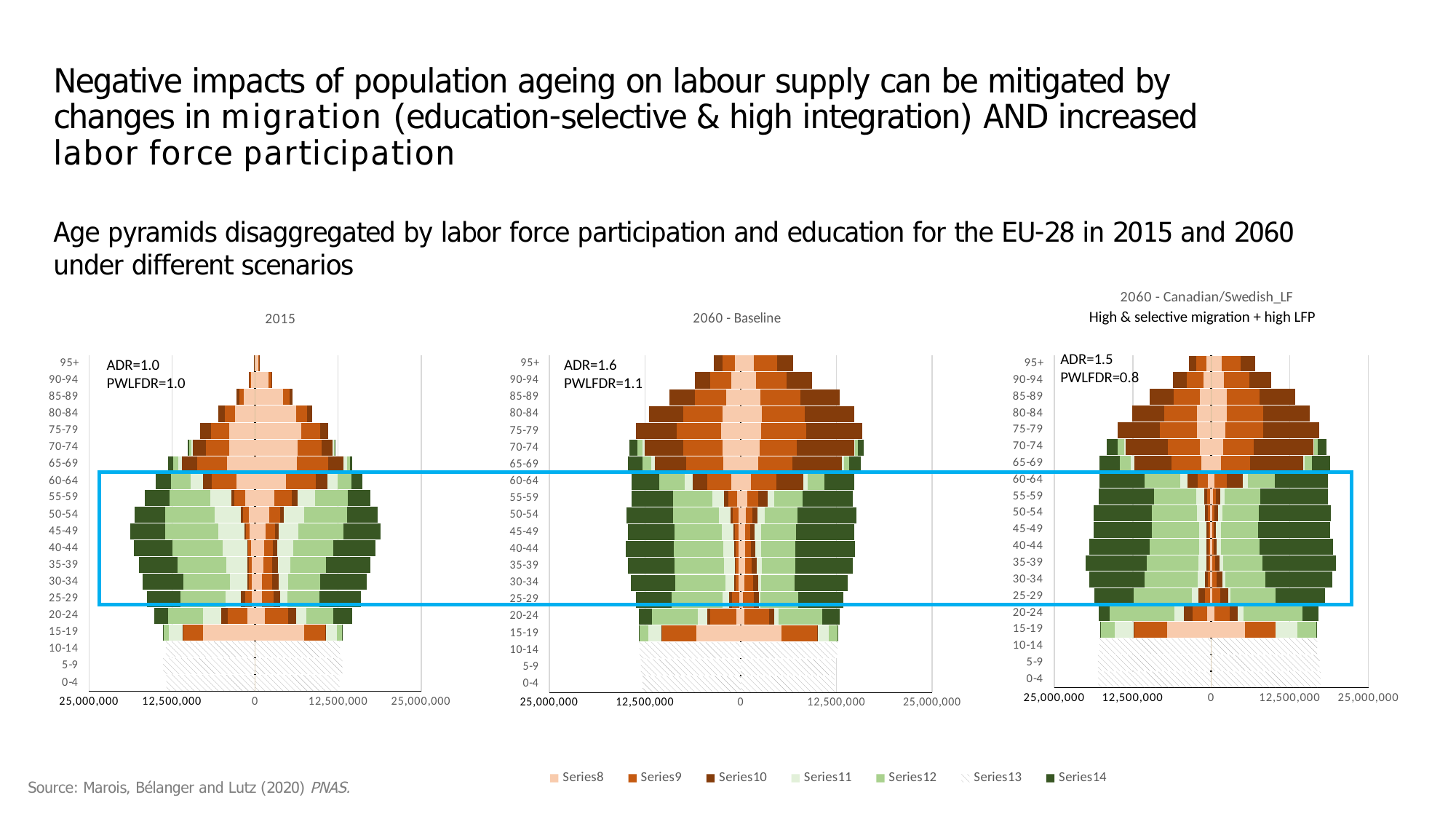

Negative impacts of population ageing on labour supply can be mitigated by changes in migration (education-selective & high integration) AND increased labor force participation
Age pyramids disaggregated by labor force participation and education for the EU-28 in 2015 and 2060 under different scenarios

### Chart: 2060 - Canadian/Swedish_LF

| Category | Low - Inactive | Medium - Inactive | High - Inactive | Low - Active | Medium - Active | High - Active | 0-15 |  |  |  |  |  |  |  |
|---|---|---|---|---|---|---|---|---|---|---|---|---|---|---|
| 0-4 | 0.0 | 0.0 | 0.0 | 0.0 | 0.0 | 0.0 | -18010540.1961852 | 0.0 | 0.0 | 0.0 | 0.0 | 0.0 | 17387986.883683 | 0.0 |
| 5-9 | 0.0 | 0.0 | 0.0 | 0.0 | 0.0 | 0.0 | -18040956.2262789 | 0.0 | 0.0 | 0.0 | 0.0 | 0.0 | 17230600.3479696 | 0.0 |
| 10-14 | 0.0 | 0.0 | 0.0 | 0.0 | 0.0 | 0.0 | -17789384.9957929 | 0.0 | 0.0 | 0.0 | 0.0 | 0.0 | 16853810.827718 | 0.0 |
| 15-19 | -7003217.56314933 | -5323462.70036272 | -51908.9204244196 | -2958741.53402479 | -2324939.2965754 | -24930.4217491719 | None | 5408660.42261357 | 4804207.64130687 | 54322.5198293157 | 3424127.32384866 | 3068589.28555752 | None | 37811.1848650895 |
| 20-24 | -702838.813988543 | -2291764.1710568 | -1328406.37471533 | -1572928.55457333 | -10270068.6387867 | -1727988.93011085 | None | 474254.044970737 | 2487786.01719438 | 1297977.06386585 | 910752.613635893 | 9347918.6415668 | None | 2516065.39880488 |
| 25-29 | -218181.96505971 | -772015.883345237 | -1030055.78050267 | -1094107.60350549 | -9190336.56915919 | -6337057.84321411 | None | 159039.803085555 | 1240112.99232803 | 1262300.24494916 | 415042.789107785 | 7134886.77059333 | None | 7919115.2878978 |
| 30-34 | -160179.440312365 | -391748.967885991 | -449375.881677293 | -1148925.37950363 | -8486337.63914155 | -8741616.51696252 | None | 165872.096736513 | 638447.910239233 | 909798.625721605 | 471926.961568333 | 6462184.74265225 | None | 10639894.5360573 |
| 35-39 | -143390.156480523 | -344569.568187203 | -328905.125722005 | -1183349.75110417 | -8332799.92143841 | -9637911.48906991 | None | 157740.142745353 | 470264.545434247 | 652391.193658636 | 572507.384488852 | 6259815.88634647 | None | 11688626.5399916 |
| 40-44 | -160131.148845862 | -263925.562513684 | -321732.390087972 | -1199048.35348515 | -7851304.41738402 | -9594455.53347339 | None | 123406.941805477 | 293504.583382517 | 442975.091281865 | 672888.023380559 | 6137419.65958762 | None | 11718568.7655407 |
| 45-49 | -163990.137536387 | -297249.689978276 | -332858.007384207 | -1198184.40798127 | -7426469.30447594 | -9328050.69045289 | None | 109855.635127306 | 265829.599477011 | 389892.059991024 | 745637.881664261 | 5940878.54540328 | None | 11401261.7578776 |
| 50-54 | -199642.411965235 | -347633.620126011 | -500850.829598589 | -1198596.34461193 | -7232167.08525627 | -9200946.25006018 | None | 171146.75846685 | 326248.127162107 | 523574.242441801 | 762351.767410137 | 5810956.15953555 | None | 11480244.6177542 |
| 55-59 | -239675.187107402 | -444940.92188329 | -482258.213722136 | -1221368.1436767 | -6770455.79952032 | -8816256.99935085 | None | 281269.950623858 | 415615.845346503 | 693923.275845824 | 768278.603511231 | 5666855.77620445 | None | 10767076.2518579 |
| 60-64 | -508867.512395952 | -1626026.11679874 | -1612120.28426119 | -1216182.59406056 | -5659891.98245071 | -7179698.02218775 | None | 552699.463585212 | 1885527.12427896 | 2629657.61565443 | 725020.456217608 | 4366473.26002835 | None | 8376179.27482089 |
| 65-69 | -1617829.91151402 | -4758305.57302497 | -5906856.89203779 | -501539.145503944 | -1765529.43431109 | -3246119.01736437 | None | 1578172.36763655 | 4595038.65757103 | 8470669.65579602 | 209721.327825777 | 1142839.06303472 | None | 2868471.28067615 |
| 70-74 | -1801744.77968605 | -5120981.88777179 | -6674807.48049631 | -282542.730467589 | -1060232.44602068 | -1709331.85336588 | None | 1831292.96371352 | 4896479.31395486 | 9487033.52789015 | 97533.5701646634 | 650890.548052234 | None | 1353334.27951223 |
| 75-79 | -2263049.18440096 | -5948579.74235125 | -6704283.89907854 | 0.0 | 0.0 | 0.0 | None | 2262298.59946742 | 6044549.32438444 | 8918753.15523098 | 0.0 | 0.0 | None | 0.0 |
| 80-84 | -2264302.14774223 | -5251837.39927858 | -5122746.27621889 | 0.0 | 0.0 | 0.0 | None | 2504589.4762123 | 5753218.71981671 | 7422016.6276177 | 0.0 | 0.0 | None | 0.0 |
| 85-89 | -1854866.5232542 | -4195051.18091027 | -3704175.18671936 | 0.0 | 0.0 | 0.0 | None | 2422719.32559616 | 5283493.73857498 | 5648522.67027001 | 0.0 | 0.0 | None | 0.0 |
| 90-94 | -1196717.15362958 | -2746439.49158451 | -2142769.29107885 | 0.0 | 0.0 | 0.0 | None | 1990712.67375498 | 4012085.25724172 | 3548037.59598277 | 0.0 | 0.0 | None | 0.0 |
| 95+ | -781137.042897129 | -1624725.27398151 | -1158556.99232577 | 0.0 | 0.0 | 0.0 | None | 1677655.62394051 | 3042405.23843032 | 2202591.52593745 | 0.0 | 0.0 | None | 0.0 |

### Chart: 2015

| Category | Low - Inactive | Medium - Inactive | High - Inactive | Low - Active | Medium - Active | High - Active | 0-15 |  |  |  |  |  |  |  |
|---|---|---|---|---|---|---|---|---|---|---|---|---|---|---|
| 0-4 | 0.0 | 0.0 | 0.0 | 0.0 | 0.0 | 0.0 | -13376226.81 | 0.0 | 0.0 | 0.0 | 0.0 | 0.0 | 12703995.81 | 0.0 |
| 5-9 | 0.0 | 0.0 | 0.0 | 0.0 | 0.0 | 0.0 | -13850529.8099998 | 0.0 | 0.0 | 0.0 | 0.0 | 0.0 | 13151704.8100001 | 0.0 |
| 10-14 | 0.0 | 0.0 | 0.0 | 0.0 | 0.0 | 0.0 | -13452252.81 | 0.0 | 0.0 | 0.0 | 0.0 | 0.0 | 12774888.8100001 | 0.0 |
| 15-19 | -7796397.62149484 | -3065386.93615549 | -111451.466569486 | -1990646.65850514 | -896221.063844513 | -26000.5834305136 | None | 7368517.52738809 | 3193596.87990267 | 166545.106891968 | 1546267.75261193 | 847865.120097328 | None | 25468.9631080321 |
| 20-24 | -1123691.05493134 | -3019026.81877569 | -1005232.53983747 | -2729069.23506867 | -5270035.18122433 | -2069755.46016253 | None | 1479902.61795067 | 3503240.14005848 | 1206569.07618865 | 1568485.68204933 | 4036084.85994152 | None | 2796887.92381135 |
| 25-29 | -500901.99578909 | -976694.242627362 | -631933.13437469 | -2294895.29421091 | -6791731.75737265 | -5041697.86562531 | None | 976147.127562845 | 1775885.29582884 | 1021349.80196348 | 1141138.16243715 | 4727973.70417116 | None | 6234163.19803653 |
| 30-34 | -475077.343913622 | -435924.081933649 | -250572.927525616 | -2648110.94608637 | -6997468.91806636 | -6130566.07247438 | None | 1067016.45390857 | 1535496.16251592 | 986667.344496541 | 1388576.83609143 | 4828521.8374841 | None | 6947737.65550346 |
| 35-39 | -553853.737896845 | -419614.056503737 | -157650.150358194 | -3262421.53210315 | -7254814.94349624 | -5893297.8496418 | None | 1243135.08581018 | 1340259.27831404 | 855653.309063333 | 1871120.18418981 | 5322996.72168596 | None | 6720255.69093666 |
| 40-44 | -590792.396197928 | -458221.679113442 | -166705.277794307 | -3673738.87380208 | -7593175.32088653 | -5723855.7222057 | None | 1378645.85636385 | 1295268.61831209 | 696657.474015265 | 2379688.41363615 | 6066960.38168792 | None | 6284985.52598471 |
| 45-49 | -792256.237020567 | -625155.225360287 | -183156.533789145 | -3959423.02297943 | -7939656.77463971 | -5341645.46621085 | None | 1612421.72476973 | 1384809.29732871 | 575494.856383697 | 2962309.54523027 | 6740617.70267131 | None | 5577719.14361631 |
| 50-54 | -912050.560885852 | -931513.410560407 | -254007.640421825 | -4010185.69911414 | -7426146.58943961 | -4615651.35957818 | None | 2087315.07550858 | 1648717.69763706 | 587643.889658451 | 3068316.19449141 | 6418650.30236293 | None | 4643820.11034156 |
| 55-59 | -1464960.27770283 | -1625122.79854151 | -451194.032675311 | -3257091.98229717 | -6103357.20145848 | -3724477.96732469 | None | 2901638.98958534 | 2572104.34066525 | 891080.934260589 | 2673258.27041466 | 4894584.65933476 | None | 3437878.06573941 |
| 60-64 | -2808948.7631232 | -3722678.26196973 | -1345504.66177383 | -1805948.4968768 | -2950488.73803028 | -2277606.33822617 | None | 4668394.20348625 | 4440612.47657019 | 1822794.4763609 | 1480160.05651375 | 2051335.52342979 | None | 1671444.52363909 |
| 65-69 | -4194541.8729478 | -4580776.64965253 | -2281641.72896181 | -540827.387052214 | -696871.350347477 | -770143.271038187 | None | 6274570.90715317 | 4748752.90258888 | 2316498.04492915 | 487960.352846827 | 421195.097411108 | None | 363048.955070851 |
| 70-74 | -3893712.51388388 | -3506617.3097642 | -1974121.18977288 | -263233.746116141 | -245904.690235808 | -284156.810227118 | None | 6352222.57500502 | 3643154.83105396 | 1677335.56752984 | 215234.684994985 | 129681.168946022 | None | 105069.43247016 |
| 75-79 | -3912129.25999999 | -2763780.0 | -1598257.0 | 0.0 | 0.0 | 0.0 | None | 6970164.26000001 | 2824395.0 | 1202859.0 | 0.0 | 0.0 | None | 0.0 |
| 80-84 | -3029005.26 | -1586378.0 | -904746.000000001 | 0.0 | 0.0 | 0.0 | None | 6148266.25999999 | 1724034.0 | 702258.0 | 0.0 | 0.0 | None | 0.0 |
| 85-89 | -1679668.26 | -737171.0 | -430342.0 | 0.0 | 0.0 | 0.0 | None | 4213750.26 | 990307.0 | 375331.0 | 0.0 | 0.0 | None | 0.0 |
| 90-94 | -607276.29 | -216530.0 | -130769.0 | 0.0 | 0.0 | 0.0 | None | 2021745.26 | 386456.0 | 149035.0 | 0.0 | 0.0 | None | 0.0 |
| 95+ | -109700.53 | -29462.48 | -17890.48 | 0.0 | 0.0 | 0.0 | None | 485552.48 | 64319.48 | 26072.48 | 0.0 | 0.0 | None | 0.0 |

### Chart: 2060 - Baseline

| Category | Low - Inactive | Medium - Inactive | High - Inactive | Low - Active | Medium - Active | High - Active | 0-15 |  |  |  |  |  |  |  |
|---|---|---|---|---|---|---|---|---|---|---|---|---|---|---|
| 0-4 | 0.0 | 0.0 | 0.0 | 0.0 | 0.0 | 0.0 | -12814401.3797249 | 0.0 | 0.0 | 0.0 | 0.0 | 0.0 | 12236176.146603 | 0.0 |
| 5-9 | 0.0 | 0.0 | 0.0 | 0.0 | 0.0 | 0.0 | -13049068.7187758 | 0.0 | 0.0 | 0.0 | 0.0 | 0.0 | 12382495.9846797 | 0.0 |
| 10-14 | 0.0 | 0.0 | 0.0 | 0.0 | 0.0 | 0.0 | -13216271.0971517 | 0.0 | 0.0 | 0.0 | 0.0 | 0.0 | 12604895.2333469 | 0.0 |
| 15-19 | -5793396.95156057 | -4526050.35785174 | -45808.8105692726 | -1674926.20323853 | -1246938.96938685 | -12847.4588114215 | None | 5276569.02576443 | 4734669.718325 | 63037.145601871 | 1381123.22684822 | 1175199.73193345 | None | 17294.7358801941 |
| 20-24 | -530654.516910886 | -3416778.13189087 | -455231.169040427 | -1201697.25086548 | -5988698.62921226 | -1715792.56816009 | None | 493145.00590923 | 3235490.84912254 | 595389.733031238 | 586648.12937102 | 5740185.83030998 | None | 2244630.7943821 |
| 25-29 | -225600.937475331 | -926592.251362856 | -330739.723304225 | -889238.927400904 | -6641901.18634688 | -4674263.76776706 | None | 314622.716937167 | 1401028.12373323 | 605819.222752066 | 261584.846807761 | 4941845.36586053 | None | 5825562.98603962 |
| 30-34 | -253160.781778646 | -417236.490331595 | -168181.596895849 | -1172932.41736533 | -6551242.41027159 | -5799092.72361272 | None | 484417.429132079 | 1110502.8263741 | 696920.874623639 | 397738.296498088 | 4330075.68513319 | None | 6961455.9279543 |
| 35-39 | -275072.316487992 | -374811.120058279 | -148079.051095331 | -1359426.87625825 | -6448153.58647443 | -6132318.58548949 | None | 527665.899986697 | 912385.273590612 | 693080.180479417 | 604109.225609299 | 4416429.86107111 | None | 7467467.82102368 |
| 40-44 | -278324.881785244 | -372751.672734677 | -161141.484151826 | -1490562.77992888 | -6410732.84653516 | -6276753.98434143 | None | 535631.556910449 | 793207.079784844 | 532753.311555351 | 785934.099901704 | 4475457.06812912 | None | 7764456.87124711 |
| 45-49 | -309166.626395567 | -434448.732695591 | -174723.690736873 | -1529291.26117023 | -6226357.59452484 | -6096782.10685862 | None | 537909.914347992 | 738944.645216053 | 481063.65897846 | 921214.884739519 | 4532742.22136808 | None | 7602212.05555801 |
| 50-54 | -331202.792815357 | -679571.029604464 | -278606.38892645 | -1579516.38103308 | -5944763.4162423 | -6089411.52492509 | None | 629855.531552737 | 912166.20263155 | 622166.618273306 | 933017.019421313 | 4305225.99380131 | None | 7696328.90878957 |
| 55-59 | -503987.776121101 | -1148535.52583668 | -544855.270623749 | -1476469.75817483 | -5166097.64259993 | -5403934.01973906 | None | 829958.604337024 | 1441898.32793321 | 1210462.19409599 | 852248.833626002 | 3762807.01308863 | None | 6502210.89786576 |
| 60-64 | -1194749.05026912 | -3181463.44324047 | -1891764.56481569 | -1076650.95148366 | -3260742.0088526 | -3672037.95365397 | None | 1344818.3386993 | 3283713.86527837 | 3491065.59578474 | 576848.554275139 | 2226406.02395337 | None | 3884836.44900797 |
| 65-69 | -2272318.91701807 | -4817670.38806994 | -4144088.34189477 | -433746.449294398 | -1138416.47806765 | -1902463.44267832 | None | 2259600.26461331 | 4506990.59569883 | 6452133.5766322 | 260089.152443753 | 697078.73947392 | None | 1516216.52308201 |
| 70-74 | -2361296.28709427 | -5185734.16138212 | -4984664.26442415 | -251487.925444521 | -693777.906818568 | -1076077.18616306 | None | 2432404.32635644 | 4856504.2307441 | 7488951.25197902 | 148576.019799789 | 356086.933670559 | None | 812611.730127404 |
| 75-79 | -2557064.7241409 | -5779080.36192653 | -5311438.99853383 | 0.0 | 0.0 | 0.0 | None | 2691270.9622876 | 5842545.76293742 | 7357546.44190029 | 0.0 | 0.0 | None | 0.0 |
| 80-84 | -2402019.22556156 | -5152738.54549472 | -4422376.47673687 | 0.0 | 0.0 | 0.0 | None | 2773289.86132716 | 5556766.22912932 | 6533186.36998696 | 0.0 | 0.0 | None | 0.0 |
| 85-89 | -1896982.36692734 | -4070773.30582064 | -3387922.30397065 | 0.0 | 0.0 | 0.0 | None | 2557017.59859686 | 5195254.69477117 | 5181882.02779339 | 0.0 | 0.0 | None | 0.0 |
| 90-94 | -1235573.67865486 | -2724866.11147369 | -2032476.85911982 | 0.0 | 0.0 | 0.0 | None | 1986288.1779398 | 4022820.22512207 | 3320379.62828719 | 0.0 | 0.0 | None | 0.0 |
| 95+ | -788469.447226248 | -1632011.73209752 | -1126153.86112843 | 0.0 | 0.0 | 0.0 | None | 1720202.75383401 | 3009924.30806234 | 2133558.12776967 | 0.0 | 0.0 | None | 0.0 |
High & selective migration + high LFP
ADR=1.5
PWLFDR=0.8
ADR=1.6
PWLFDR=1.1
ADR=1.0
PWLFDR=1.0

### Chart

| Category | Edu = Low / Inactive | Edu = Medium / Inactive | Edu=High / Inactive | Edu=Low / Active | Edu=Medium / Active | Edu=High / Active | 0-15 |  |  |  |  |  |  |  |
|---|---|---|---|---|---|---|---|---|---|---|---|---|---|---|
| 0-4 | 0.0 | 0.0 | 0.0 | 0.0 | 0.0 | 0.0 | -13376226.81 | 0.0 | 0.0 | 0.0 | 0.0 | 0.0 | 12703995.81 | 0.0 |
| 5-9 | 0.0 | 0.0 | 0.0 | 0.0 | 0.0 | 0.0 | -13850529.8099998 | 0.0 | 0.0 | 0.0 | 0.0 | 0.0 | 13151704.8100001 | 0.0 |
| 10-14 | 0.0 | 0.0 | 0.0 | 0.0 | 0.0 | 0.0 | -13452252.81 | 0.0 | 0.0 | 0.0 | 0.0 | 0.0 | 12774888.8100001 | 0.0 |
| 15-19 | -7796397.62149484 | -3065386.93615549 | -111451.466569486 | -1990646.65850514 | -896221.063844513 | -26000.5834305136 | None | 7368517.52738809 | 3193596.87990267 | 166545.106891968 | 1546267.75261193 | 847865.120097328 | None | 25468.9631080321 |
| 20-24 | -1123691.05493134 | -3019026.81877569 | -1005232.53983747 | -2729069.23506867 | -5270035.18122433 | -2069755.46016253 | None | 1479902.61795067 | 3503240.14005848 | 1206569.07618865 | 1568485.68204933 | 4036084.85994152 | None | 2796887.92381135 |
| 25-29 | -500901.99578909 | -976694.242627362 | -631933.13437469 | -2294895.29421091 | -6791731.75737265 | -5041697.86562531 | None | 976147.127562845 | 1775885.29582884 | 1021349.80196348 | 1141138.16243715 | 4727973.70417116 | None | 6234163.19803653 |
| 30-34 | -475077.343913622 | -435924.081933649 | -250572.927525616 | -2648110.94608637 | -6997468.91806636 | -6130566.07247438 | None | 1067016.45390857 | 1535496.16251592 | 986667.344496541 | 1388576.83609143 | 4828521.8374841 | None | 6947737.65550346 |
| 35-39 | -553853.737896845 | -419614.056503737 | -157650.150358194 | -3262421.53210315 | -7254814.94349624 | -5893297.8496418 | None | 1243135.08581018 | 1340259.27831404 | 855653.309063333 | 1871120.18418981 | 5322996.72168596 | None | 6720255.69093666 |
| 40-44 | -590792.396197928 | -458221.679113442 | -166705.277794307 | -3673738.87380208 | -7593175.32088653 | -5723855.7222057 | None | 1378645.85636385 | 1295268.61831209 | 696657.474015265 | 2379688.41363615 | 6066960.38168792 | None | 6284985.52598471 |
| 45-49 | -792256.237020567 | -625155.225360287 | -183156.533789145 | -3959423.02297943 | -7939656.77463971 | -5341645.46621085 | None | 1612421.72476973 | 1384809.29732871 | 575494.856383697 | 2962309.54523027 | 6740617.70267131 | None | 5577719.14361631 |
| 50-54 | -912050.560885852 | -931513.410560407 | -254007.640421825 | -4010185.69911414 | -7426146.58943961 | -4615651.35957818 | None | 2087315.07550858 | 1648717.69763706 | 587643.889658451 | 3068316.19449141 | 6418650.30236293 | None | 4643820.11034156 |
| 55-59 | -1464960.27770283 | -1625122.79854151 | -451194.032675311 | -3257091.98229717 | -6103357.20145848 | -3724477.96732469 | None | 2901638.98958534 | 2572104.34066525 | 891080.934260589 | 2673258.27041466 | 4894584.65933476 | None | 3437878.06573941 |
| 60-64 | -2808948.7631232 | -3722678.26196973 | -1345504.66177383 | -1805948.4968768 | -2950488.73803028 | -2277606.33822617 | None | 4668394.20348625 | 4440612.47657019 | 1822794.4763609 | 1480160.05651375 | 2051335.52342979 | None | 1671444.52363909 |
| 65-69 | -4194541.8729478 | -4580776.64965253 | -2281641.72896181 | -540827.387052214 | -696871.350347477 | -770143.271038187 | None | 6274570.90715317 | 4748752.90258888 | 2316498.04492915 | 487960.352846827 | 421195.097411108 | None | 363048.955070851 |
| 70-74 | -3893712.51388388 | -3506617.3097642 | -1974121.18977288 | -263233.746116141 | -245904.690235808 | -284156.810227118 | None | 6352222.57500502 | 3643154.83105396 | 1677335.56752984 | 215234.684994985 | 129681.168946022 | None | 105069.43247016 |
| 75-79 | -3912129.25999999 | -2763780.0 | -1598257.0 | 0.0 | 0.0 | 0.0 | None | 6970164.26000001 | 2824395.0 | 1202859.0 | 0.0 | 0.0 | None | 0.0 |
| 80-84 | -3029005.26 | -1586378.0 | -904746.000000001 | 0.0 | 0.0 | 0.0 | None | 6148266.25999999 | 1724034.0 | 702258.0 | 0.0 | 0.0 | None | 0.0 |
| 85-89 | -1679668.26 | -737171.0 | -430342.0 | 0.0 | 0.0 | 0.0 | None | 4213750.26 | 990307.0 | 375331.0 | 0.0 | 0.0 | None | 0.0 |
| 90-94 | -607276.29 | -216530.0 | -130769.0 | 0.0 | 0.0 | 0.0 | None | 2021745.26 | 386456.0 | 149035.0 | 0.0 | 0.0 | None | 0.0 |
| 95+ | -109700.53 | -29462.48 | -17890.48 | 0.0 | 0.0 | 0.0 | None | 485552.48 | 64319.48 | 26072.48 | 0.0 | 0.0 | None | 0.0 |
Source: Marois, Bélanger and Lutz (2020) PNAS.